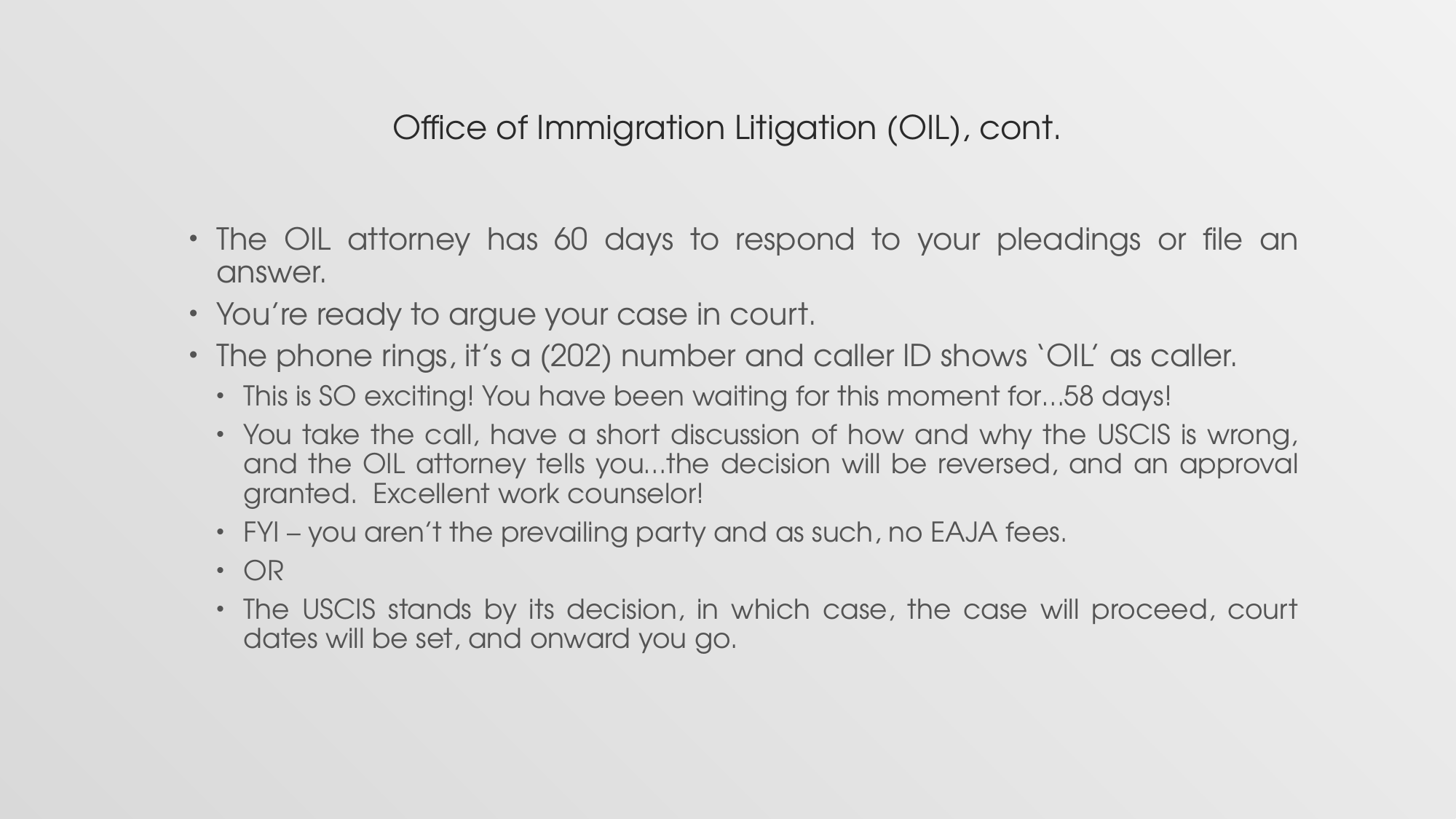

# Office of Immigration Litigation (OIL), cont.
The OIL attorney has 60 days to respond to your pleadings or file an answer.
You’re ready to argue your case in court.
The phone rings, it’s a (202) number and caller ID shows ‘OIL’ as caller.
This is SO exciting! You have been waiting for this moment for…58 days!
You take the call, have a short discussion of how and why the USCIS is wrong, and the OIL attorney tells you…the decision will be reversed, and an approval granted.  Excellent work counselor!
FYI – you aren’t the prevailing party and as such, no EAJA fees.
OR
The USCIS stands by its decision, in which case, the case will proceed, court dates will be set, and onward you go.